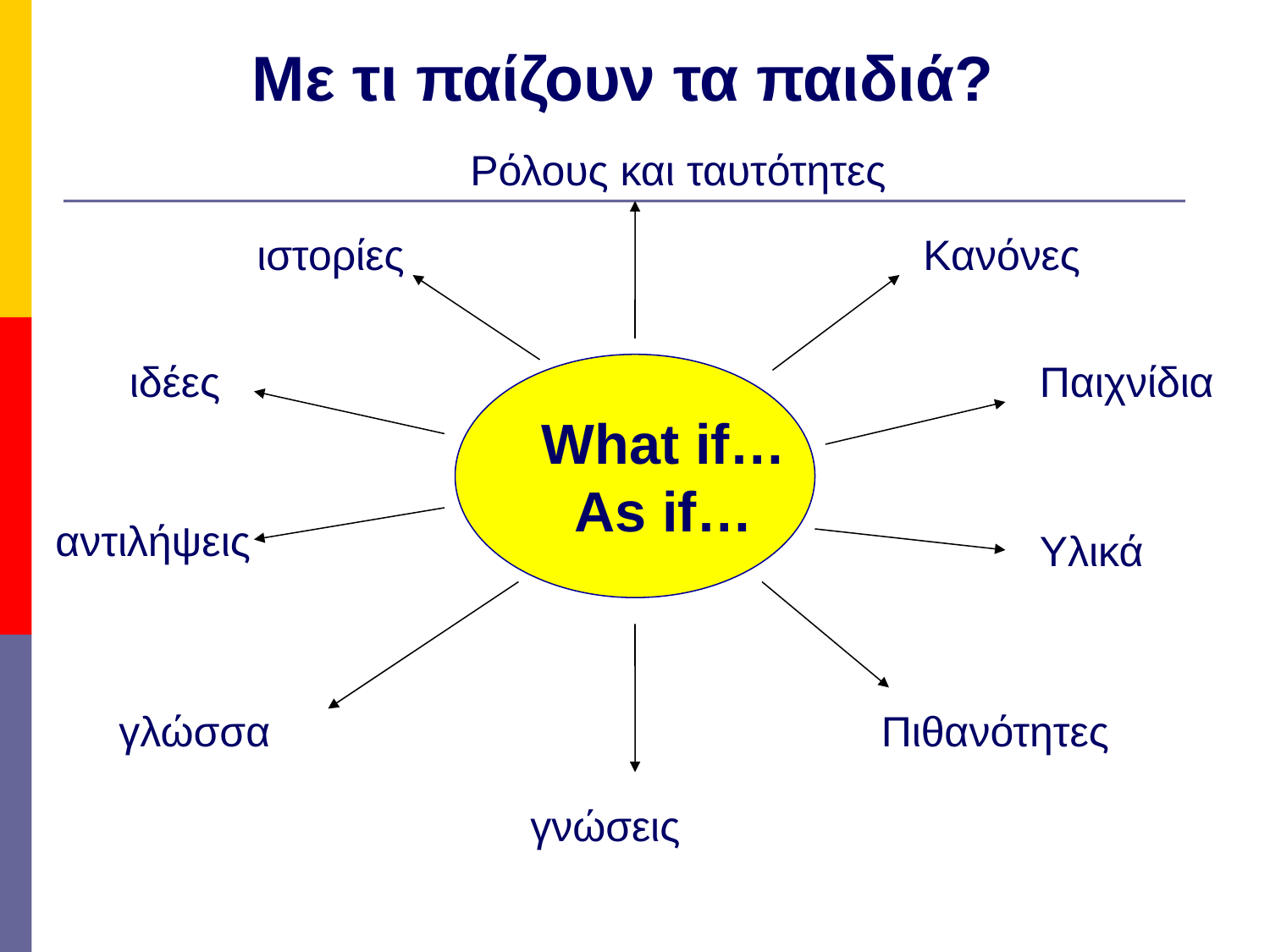

Με τι παίζουν τα παιδιά?
Ρόλους και ταυτότητες

ιστορίες
Κανόνες

ιδέες
Παιχνίδια

What if…
As if…

αντιλήψεις

Υλικά

γλώσσα
Πιθανότητες
γνώσεις